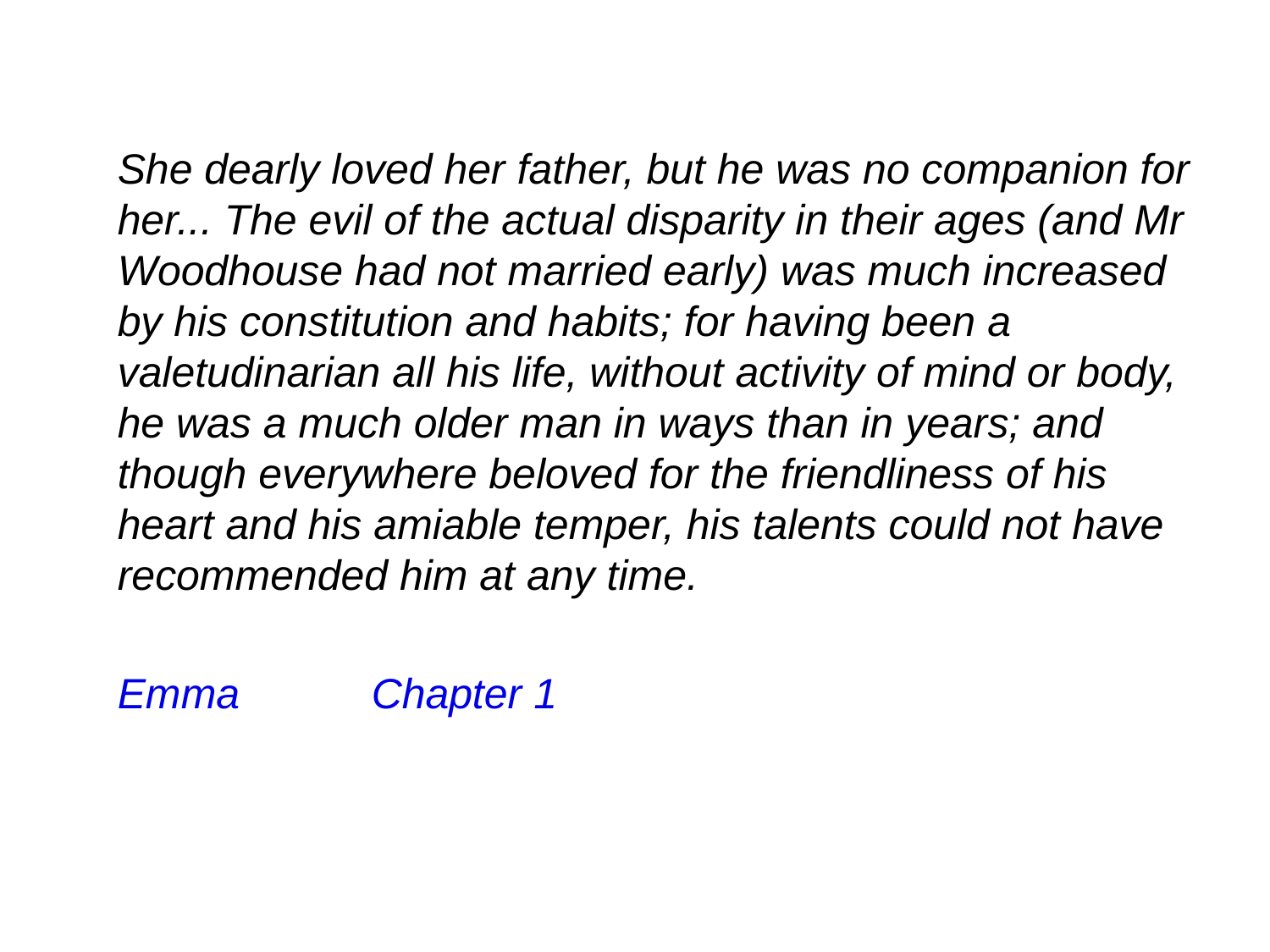

She dearly loved her father, but he was no companion for her... The evil of the actual disparity in their ages (and Mr Woodhouse had not married early) was much increased by his constitution and habits; for having been a valetudinarian all his life, without activity of mind or body, he was a much older man in ways than in years; and though everywhere beloved for the friendliness of his heart and his amiable temper, his talents could not have recommended him at any time.

Emma		Chapter 1